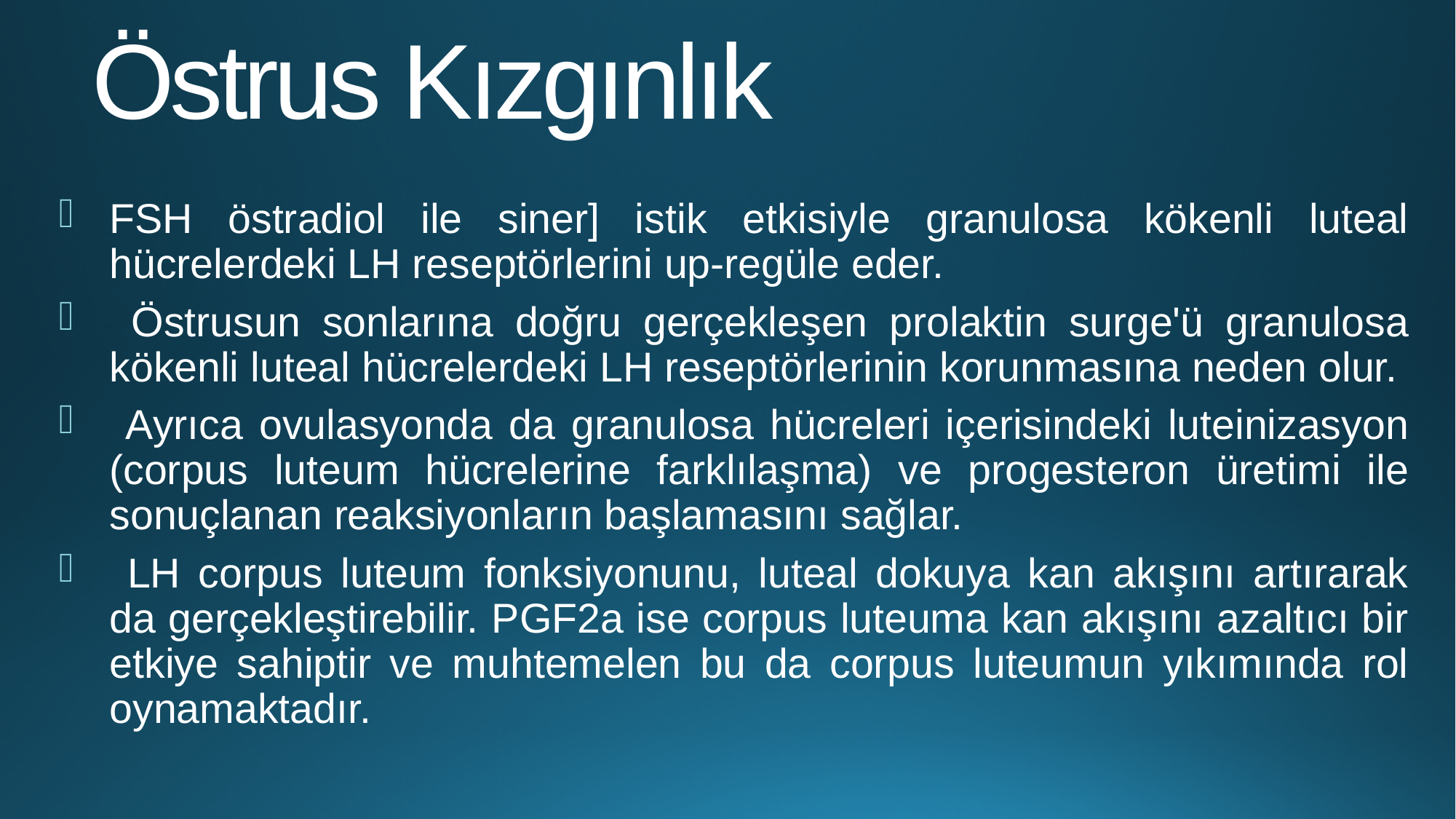

# Östrus Kızgınlık
FSH östradiol ile siner] istik etkisiyle granulosa kökenli luteal hücrelerdeki LH reseptörlerini up-regüle eder.
 Östrusun sonlarına doğru gerçekleşen prolaktin surge'ü granulosa kökenli luteal hücrelerdeki LH reseptörlerinin korunmasına neden olur.
 Ayrıca ovulasyonda da granulosa hücreleri içerisindeki luteinizasyon (corpus luteum hücrelerine farklılaşma) ve progesteron üretimi ile sonuçlanan reaksiyonların başlamasını sağlar.
 LH corpus luteum fonksiyonunu, luteal dokuya kan akışını artırarak da gerçekleştirebilir. PGF2a ise corpus luteuma kan akışını azaltıcı bir etkiye sahiptir ve muhtemelen bu da corpus luteumun yıkımında rol oynamaktadır.